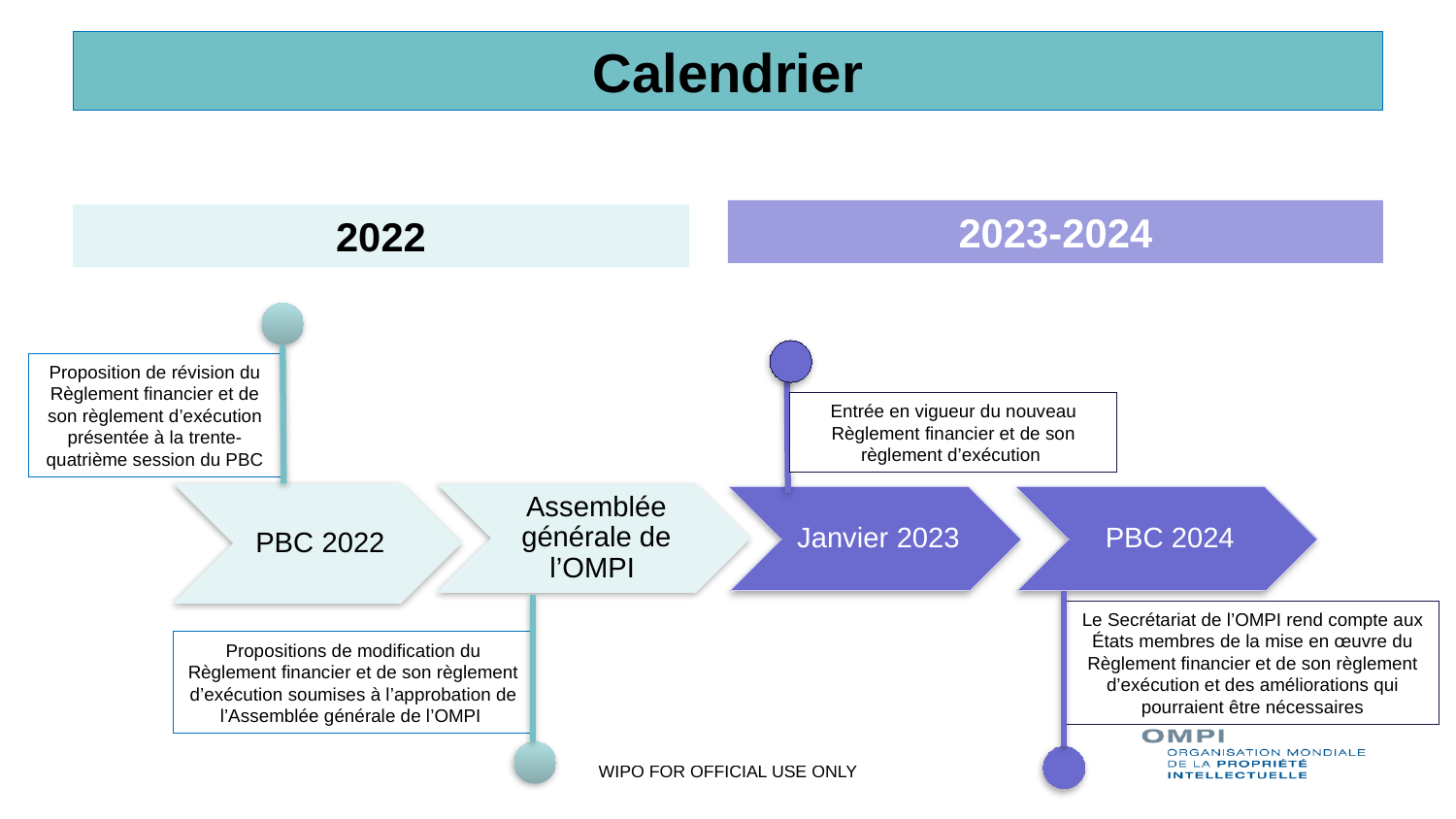

# Calendrier

2023-2024
2022

Proposition de révision du Règlement financier et de son règlement d’exécution présentée à la trente-quatrième session du PBC
PBC 2022
Assemblée générale de l’OMPI
Janvier 2023
PBC 2024
Entrée en vigueur du nouveau Règlement financier et de son règlement d’exécution
Le Secrétariat de l’OMPI rend compte aux États membres de la mise en œuvre du Règlement financier et de son règlement d’exécution et des améliorations qui pourraient être nécessaires
Propositions de modification du Règlement financier et de son règlement d’exécution soumises à l’approbation de l’Assemblée générale de l’OMPI